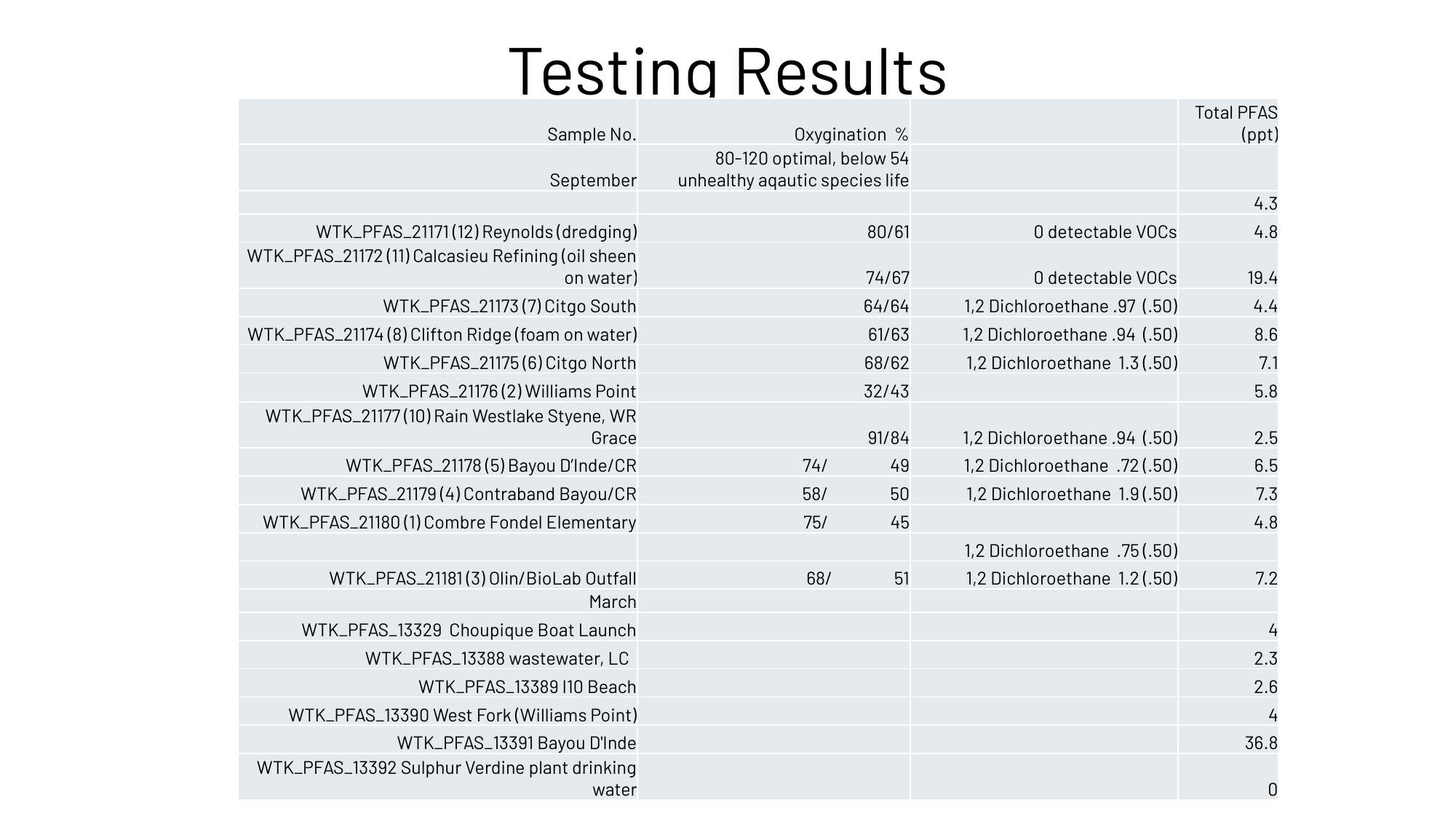

# Testing Results
| Sample No. | Oxygination % |  | Total PFAS (ppt) |
| --- | --- | --- | --- |
| September | 80-120 optimal, below 54 unhealthy aqautic species life |  |  |
|  |  |  | 4.3 |
| WTK\_PFAS\_21171 (12) Reynolds (dredging) | 80/61 | 0 detectable VOCs | 4.8 |
| WTK\_PFAS\_21172 (11) Calcasieu Refining (oil sheen on water) | 74/67 | 0 detectable VOCs | 19.4 |
| WTK\_PFAS\_21173 (7) Citgo South | 64/64 | 1,2 Dichloroethane .97 (.50) | 4.4 |
| WTK\_PFAS\_21174 (8) Clifton Ridge (foam on water) | 61/63 | 1,2 Dichloroethane .94 (.50) | 8.6 |
| WTK\_PFAS\_21175 (6) Citgo North | 68/62 | 1,2 Dichloroethane 1.3 (.50) | 7.1 |
| WTK\_PFAS\_21176 (2) Williams Point | 32/43 |  | 5.8 |
| WTK\_PFAS\_21177 (10) Rain Westlake Styene, WR Grace | 91/84 | 1,2 Dichloroethane .94 (.50) | 2.5 |
| WTK\_PFAS\_21178 (5) Bayou D’Inde/CR | 74/ 49 | 1,2 Dichloroethane .72 (.50) | 6.5 |
| WTK\_PFAS\_21179 (4) Contraband Bayou/CR | 58/ 50 | 1,2 Dichloroethane 1.9 (.50) | 7.3 |
| WTK\_PFAS\_21180 (1) Combre Fondel Elementary | 75/ 45 |  | 4.8 |
|  |  | 1,2 Dichloroethane .75 (.50) |  |
| WTK\_PFAS\_21181 (3) Olin/BioLab Outfall | 68/ 51 | 1,2 Dichloroethane 1.2 (.50) | 7.2 |
| March |  |  |  |
| WTK\_PFAS\_13329 Choupique Boat Launch |  |  | 4 |
| WTK\_PFAS\_13388 wastewater, LC |  |  | 2.3 |
| WTK\_PFAS\_13389 I10 Beach |  |  | 2.6 |
| WTK\_PFAS\_13390 West Fork (Williams Point) |  |  | 4 |
| WTK\_PFAS\_13391 Bayou D'Inde |  |  | 36.8 |
| WTK\_PFAS\_13392 Sulphur Verdine plant drinking water |  |  | 0 |